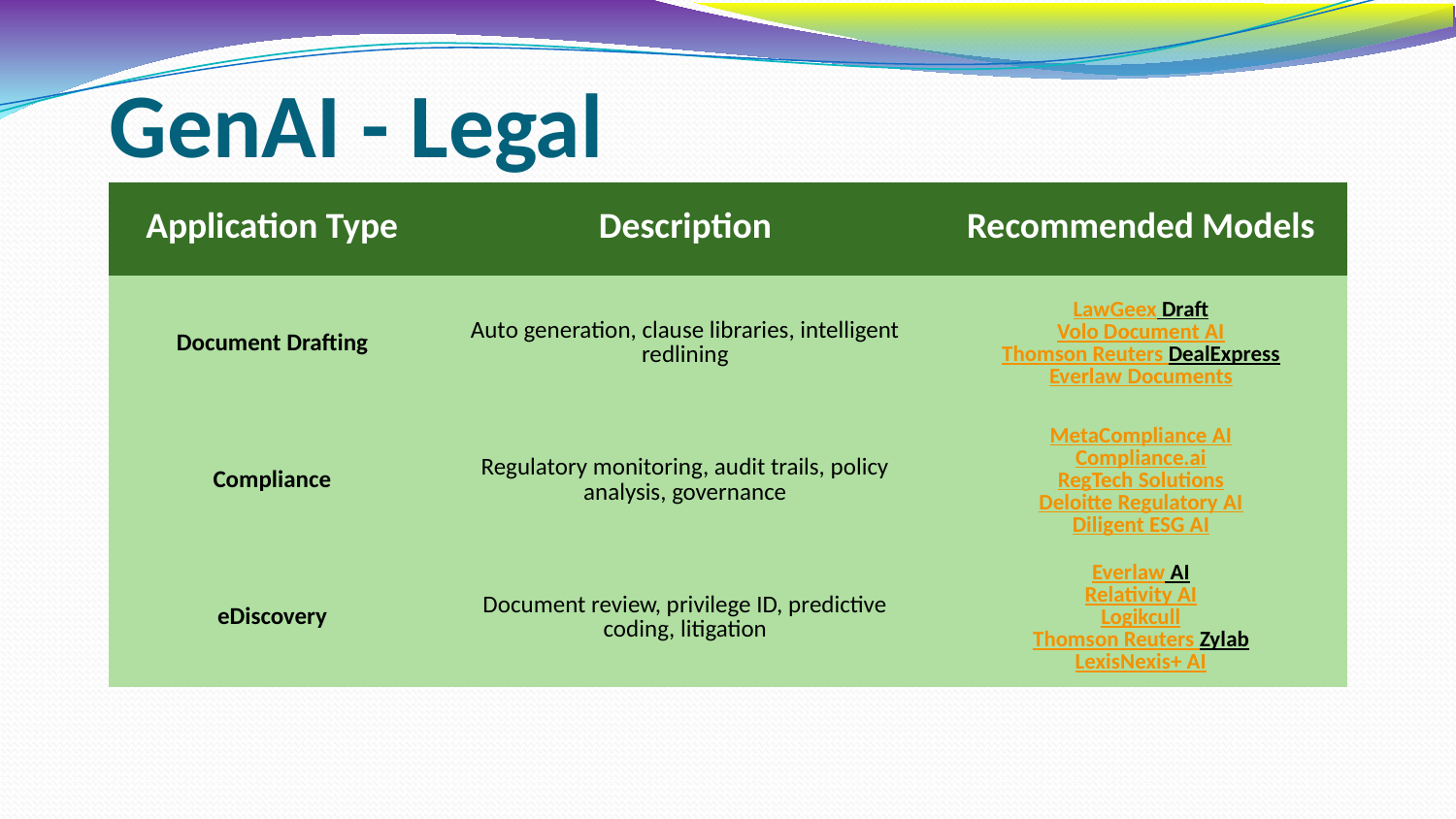

# GenAI - Legal
| Application Type | Description | Recommended Models |
| --- | --- | --- |
| Document Drafting | Auto generation, clause libraries, intelligent redlining | LawGeex Draft Volo Document AI Thomson Reuters DealExpress Everlaw Documents |
| Compliance | Regulatory monitoring, audit trails, policy analysis, governance | MetaCompliance AI Compliance.ai RegTech Solutions Deloitte Regulatory AI Diligent ESG AI |
| eDiscovery | Document review, privilege ID, predictive coding, litigation | Everlaw AI Relativity AI Logikcull Thomson Reuters Zylab LexisNexis+ AI |